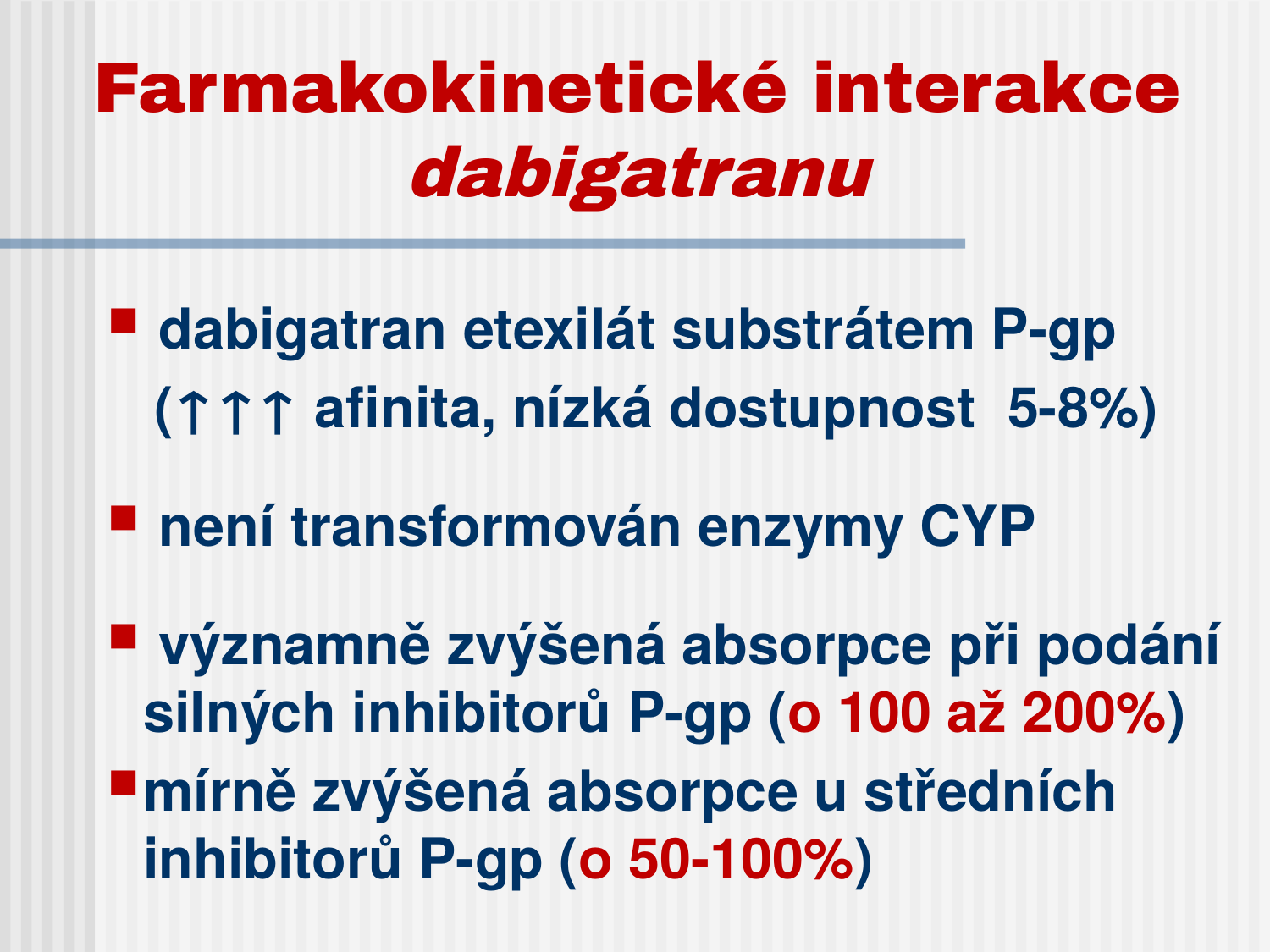

Farmakokinetické interakce dabigatranu
 dabigatran etexilát substrátem P-gp
   (↑↑↑ afinita, nízká dostupnost  5-8%)

 není transformován enzymy CYP

 významně zvýšená absorpce při podání silných inhibitorů P-gp (o 100 až 200%)
mírně zvýšená absorpce u středních inhibitorů P-gp (o 50-100%)